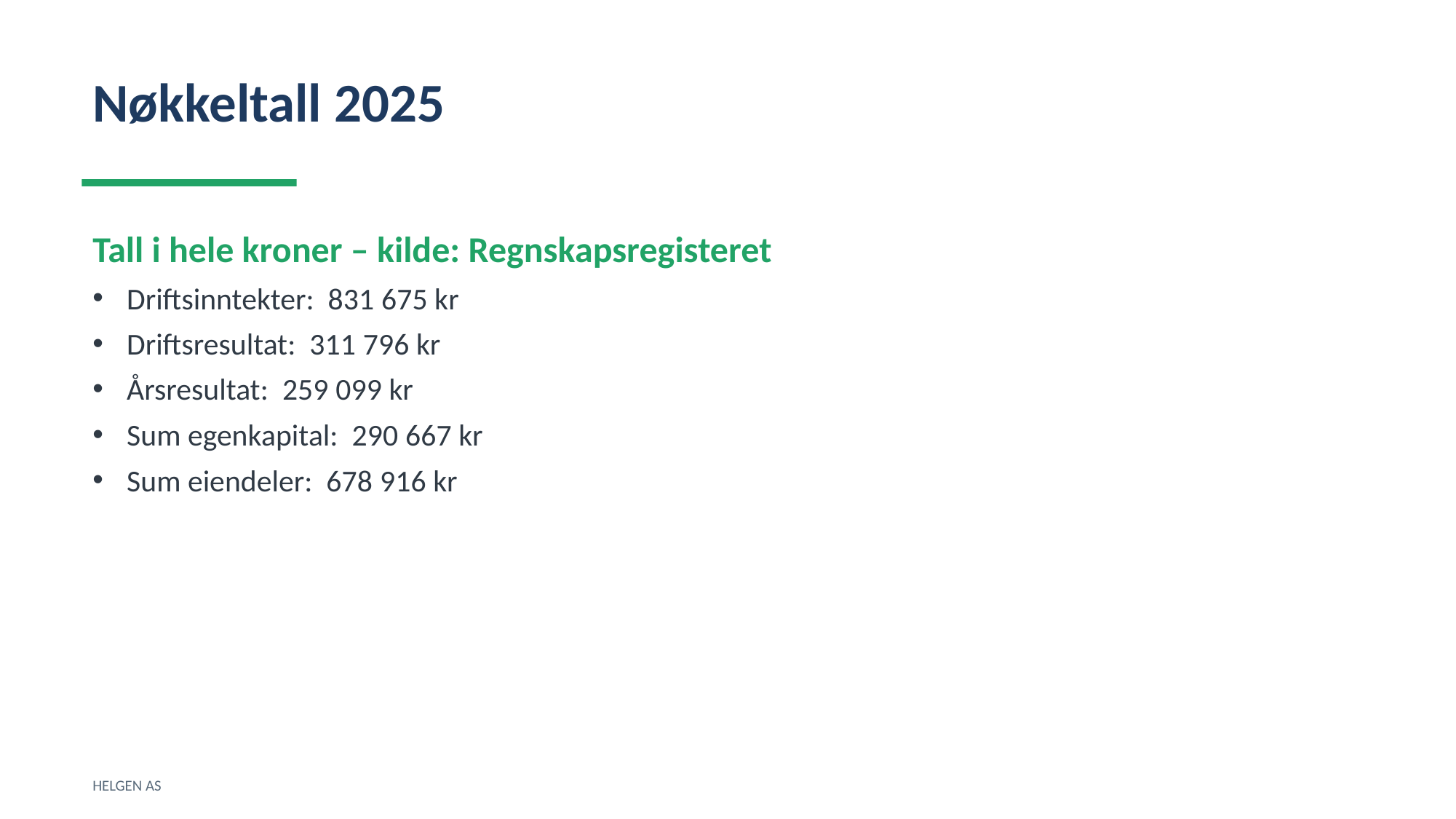

Nøkkeltall 2025

Tall i hele kroner – kilde: Regnskapsregisteret
Driftsinntekter:  831 675 kr
Driftsresultat:  311 796 kr
Årsresultat:  259 099 kr
Sum egenkapital:  290 667 kr
Sum eiendeler:  678 916 kr
HELGEN AS